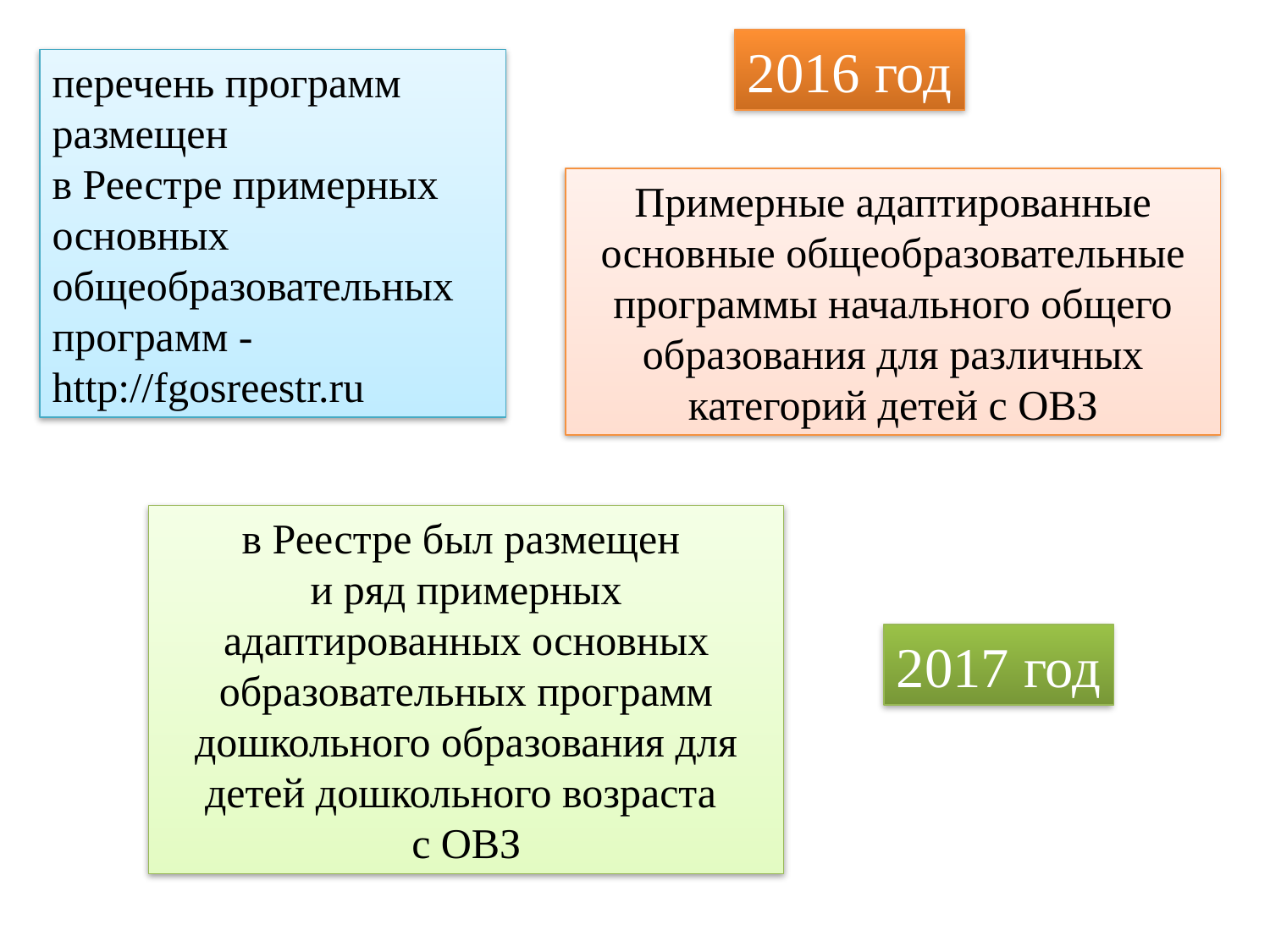

2016 год
перечень программ размещен
в Реестре примерных основных общеобразовательных программ - http://fgosreestr.ru
Примерные адаптированные основные общеобразовательные программы начального общего образования для различных категорий детей с ОВЗ
в Реестре был размещен
и ряд примерных адаптированных основных образовательных программ дошкольного образования для детей дошкольного возраста
с ОВЗ
2017 год